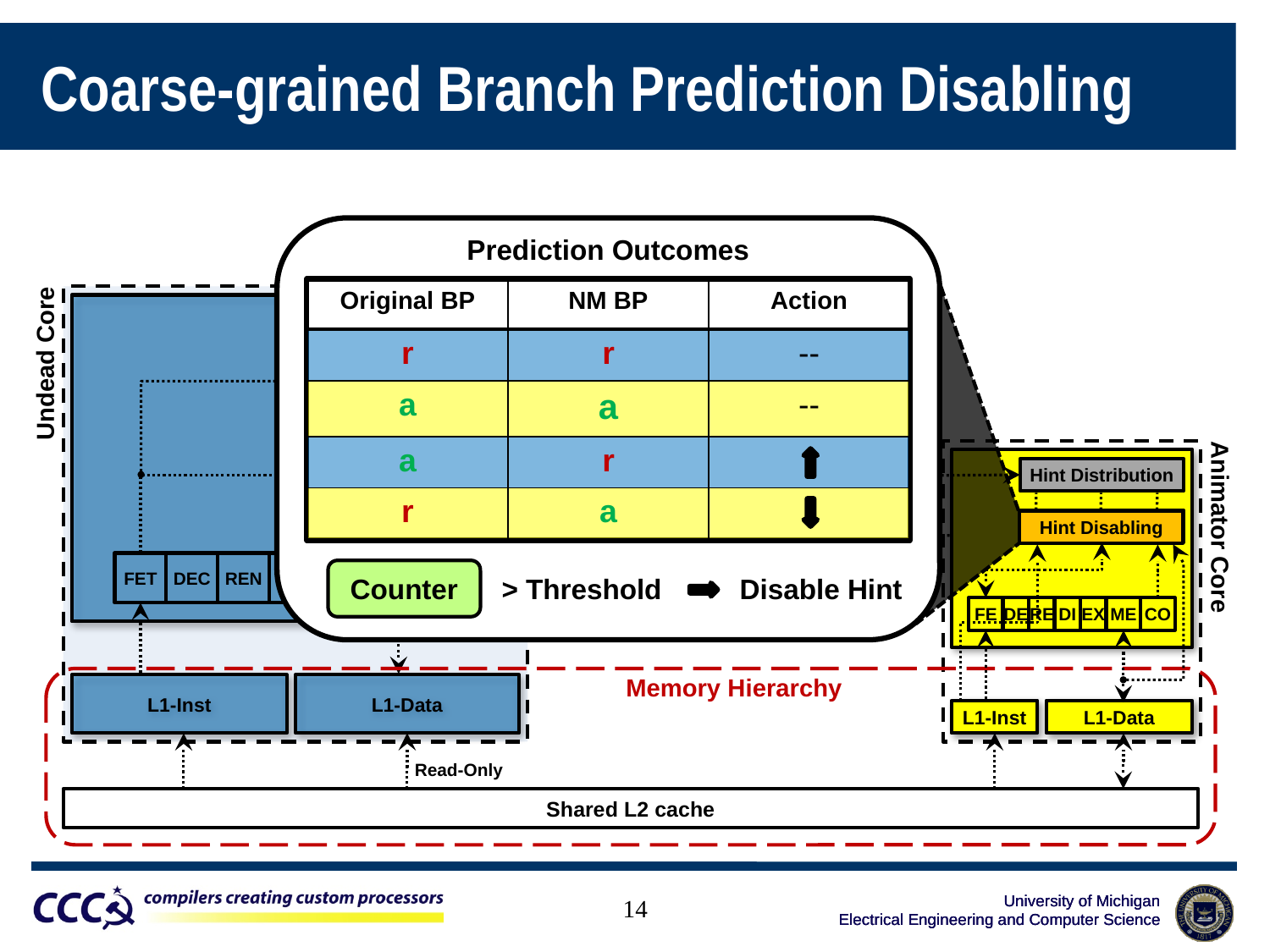

Coarse-grained Branch Prediction Disabling

Prediction Outcomes

Undead Core
Cache Fingerprint
Communication Queue

tail
head
Hint Gathering
Hint Distribution
Hint Disabling
Animator Core
Resynchronization and hint disabling

FET
DEC
REN
DIS
EXE
MEM
COM
FE
DE
RE
DI
EX
ME
CO
Memory Hierarchy

L1-Inst
L1-Data
L1-Inst
L1-Data
Read-Only
Shared L2 cache

| Original BP | NM BP | Action |
| --- | --- | --- |
| r | r | -- |
| a | a | -- |
| a | r |  |
| r | a |  |

Hint Disabling
Counter
> Threshold          Disable Hint

14